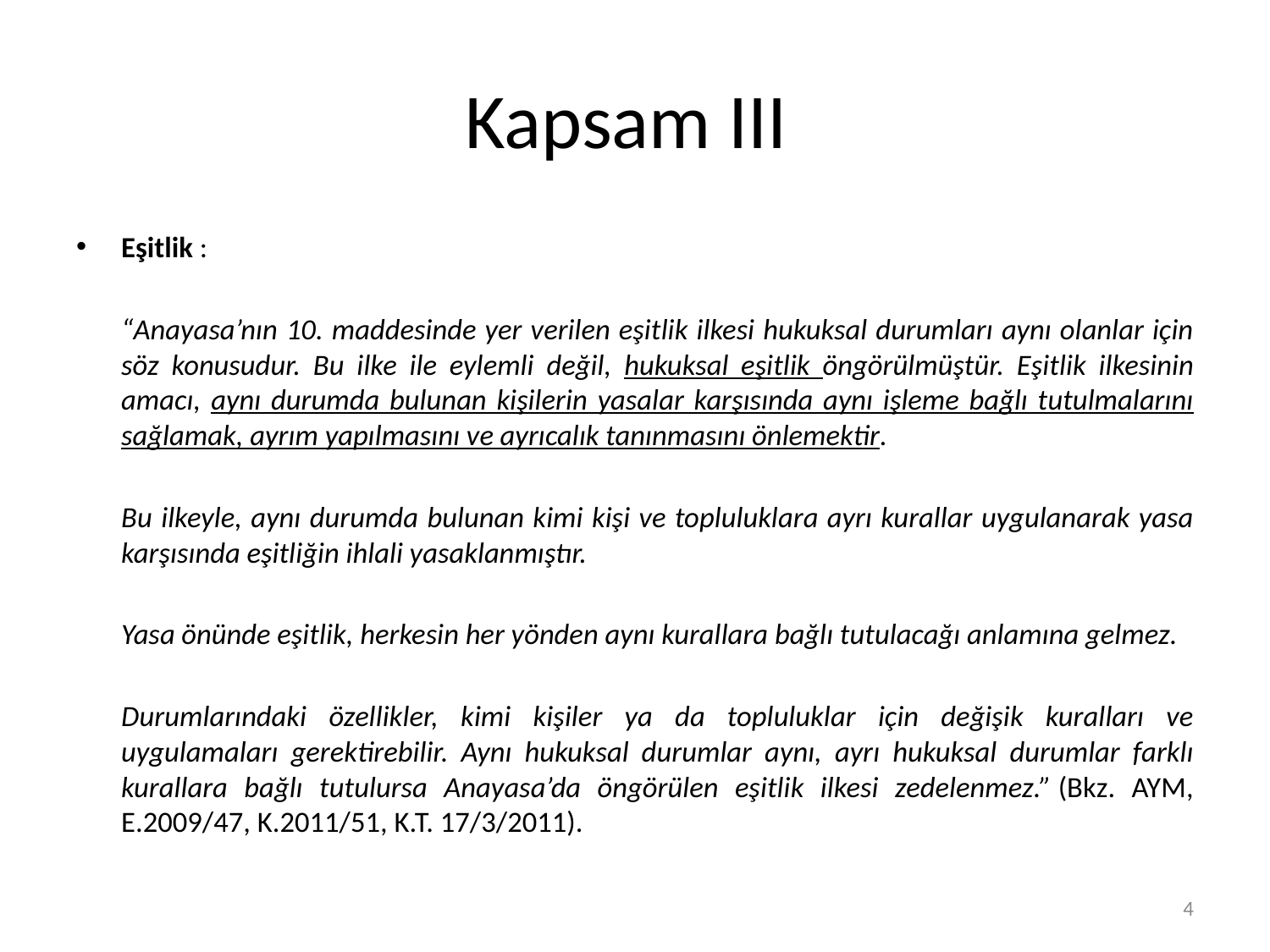

# Kapsam III
Eşitlik :

	“Anayasa’nın 10. maddesinde yer verilen eşitlik ilkesi hukuksal durumları aynı olanlar için söz konusudur. Bu ilke ile eylemli değil, hukuksal eşitlik öngörülmüştür. Eşitlik ilkesinin amacı, aynı durumda bulunan kişilerin yasalar karşısında aynı işleme bağlı tutulmalarını sağlamak, ayrım yapılmasını ve ayrıcalık tanınmasını önlemektir.

	Bu ilkeyle, aynı durumda bulunan kimi kişi ve topluluklara ayrı kurallar uygulanarak yasa karşısında eşitliğin ihlali yasaklanmıştır.

	Yasa önünde eşitlik, herkesin her yönden aynı kurallara bağlı tutulacağı anlamına gelmez.

	Durumlarındaki özellikler, kimi kişiler ya da topluluklar için değişik kuralları ve uygulamaları gerektirebilir. Aynı hukuksal durumlar aynı, ayrı hukuksal durumlar farklı kurallara bağlı tutulursa Anayasa’da öngörülen eşitlik ilkesi zedelenmez.” (Bkz. AYM, E.2009/47, K.2011/51, K.T. 17/3/2011).
4